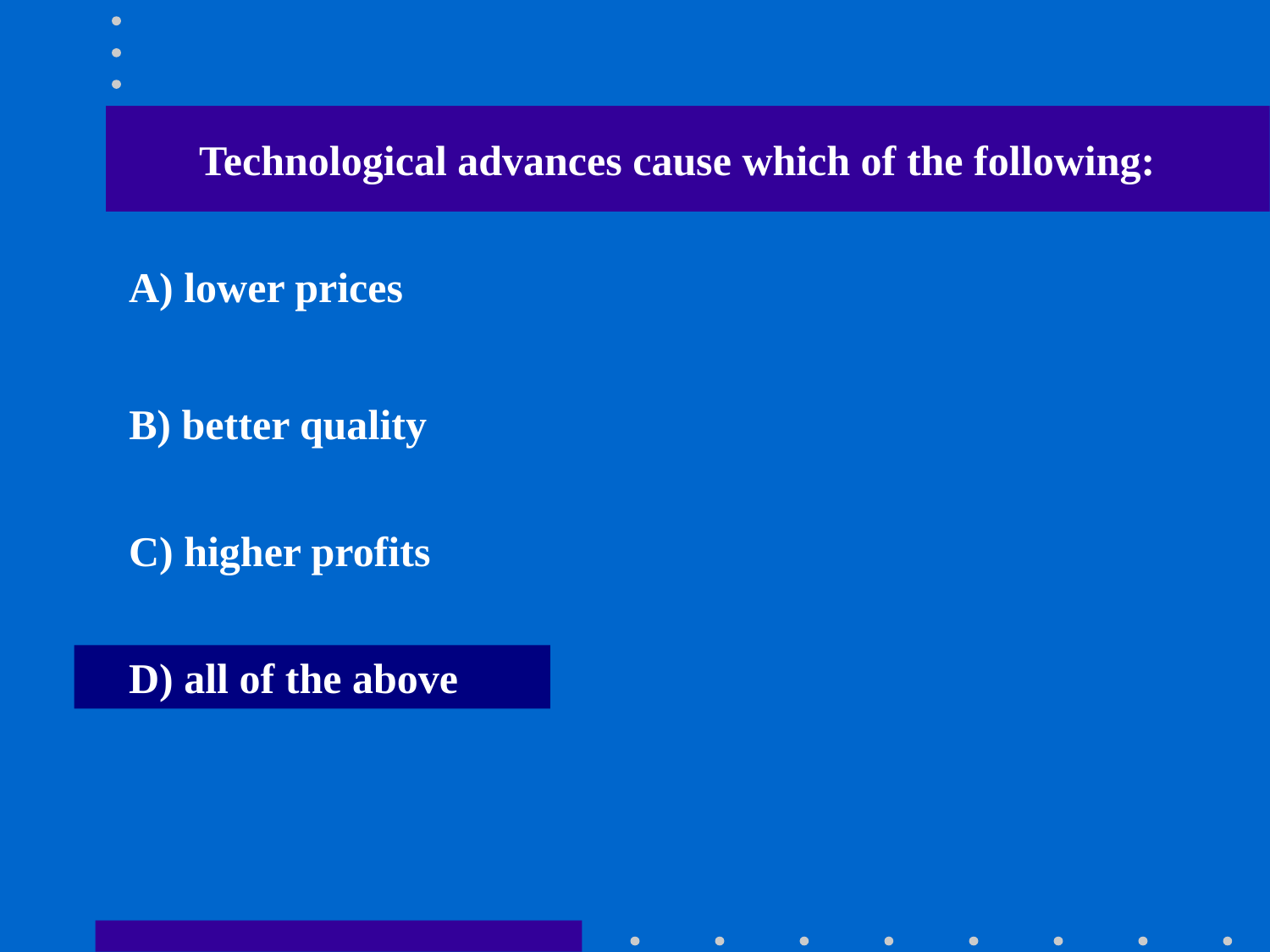

Technological advances cause which of the following:
A) lower prices
B) better quality
C) higher profits

D) all of the above